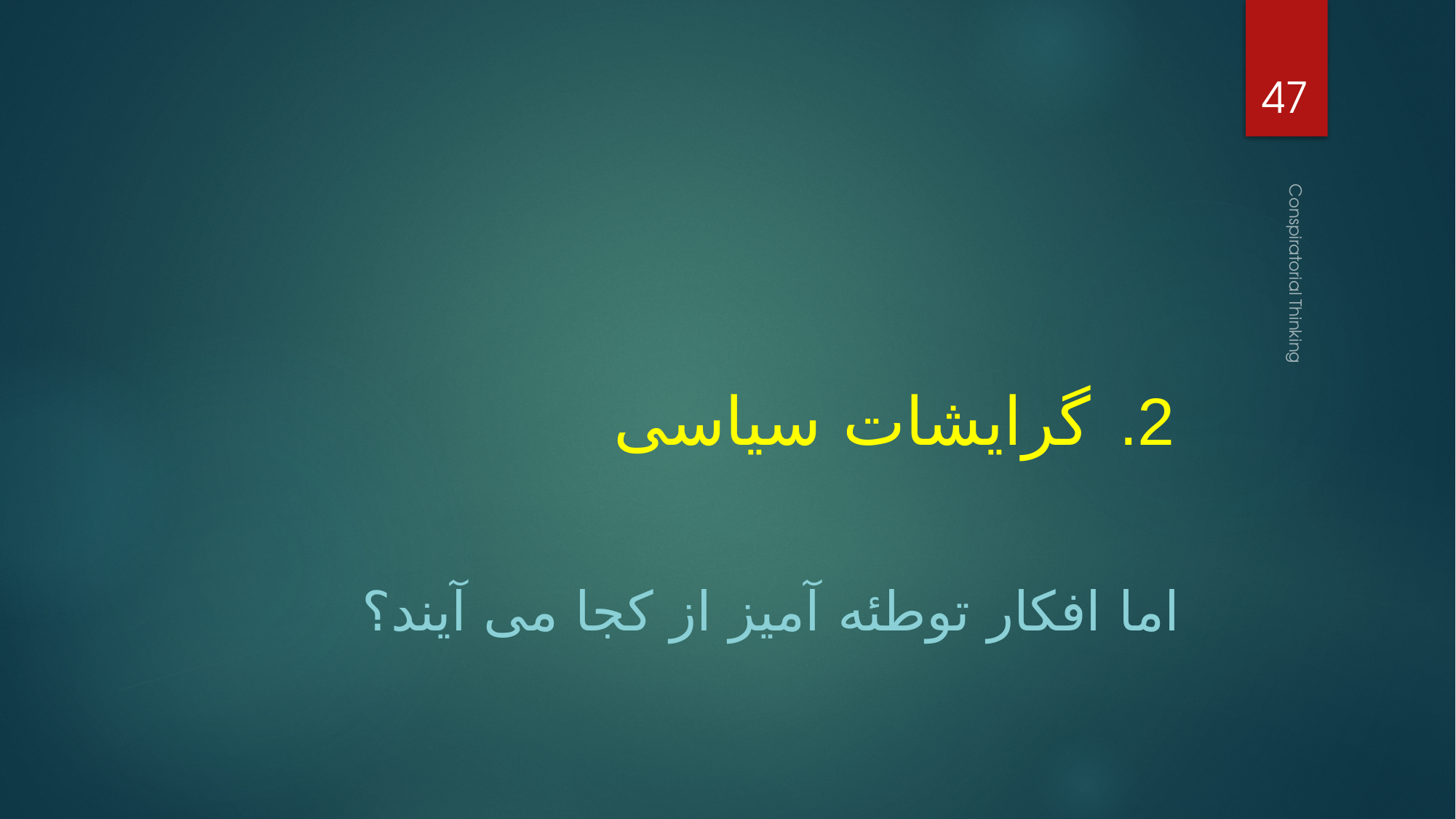

47
# گرایشات سیاسی
Conspiratorial Thinking
اما افکار توطئه آمیز از کجا می آیند؟